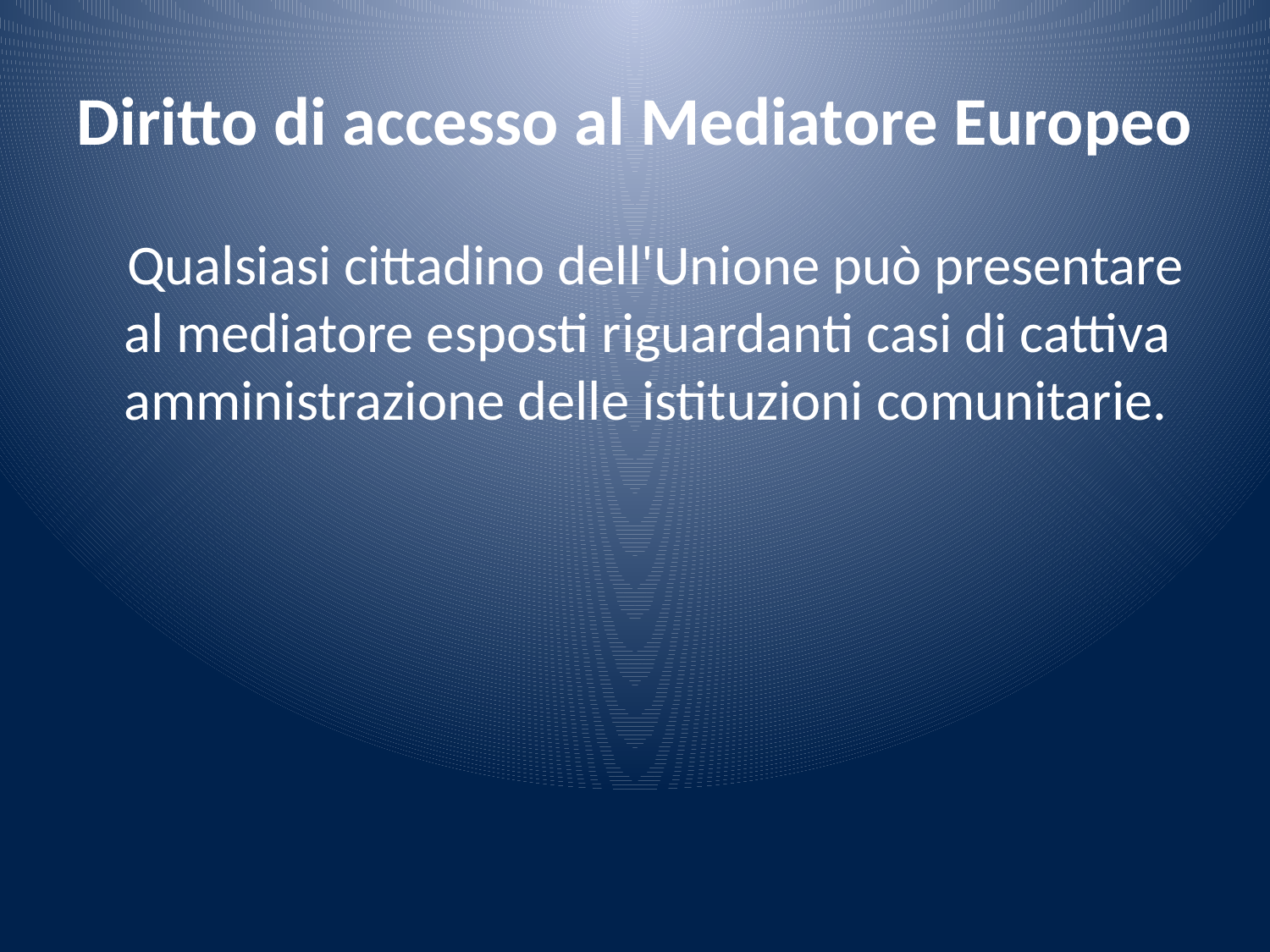

# Diritto di accesso al Mediatore Europeo
    Qualsiasi cittadino dell'Unione può presentare al mediatore esposti riguardanti casi di cattiva amministrazione delle istituzioni comunitarie.